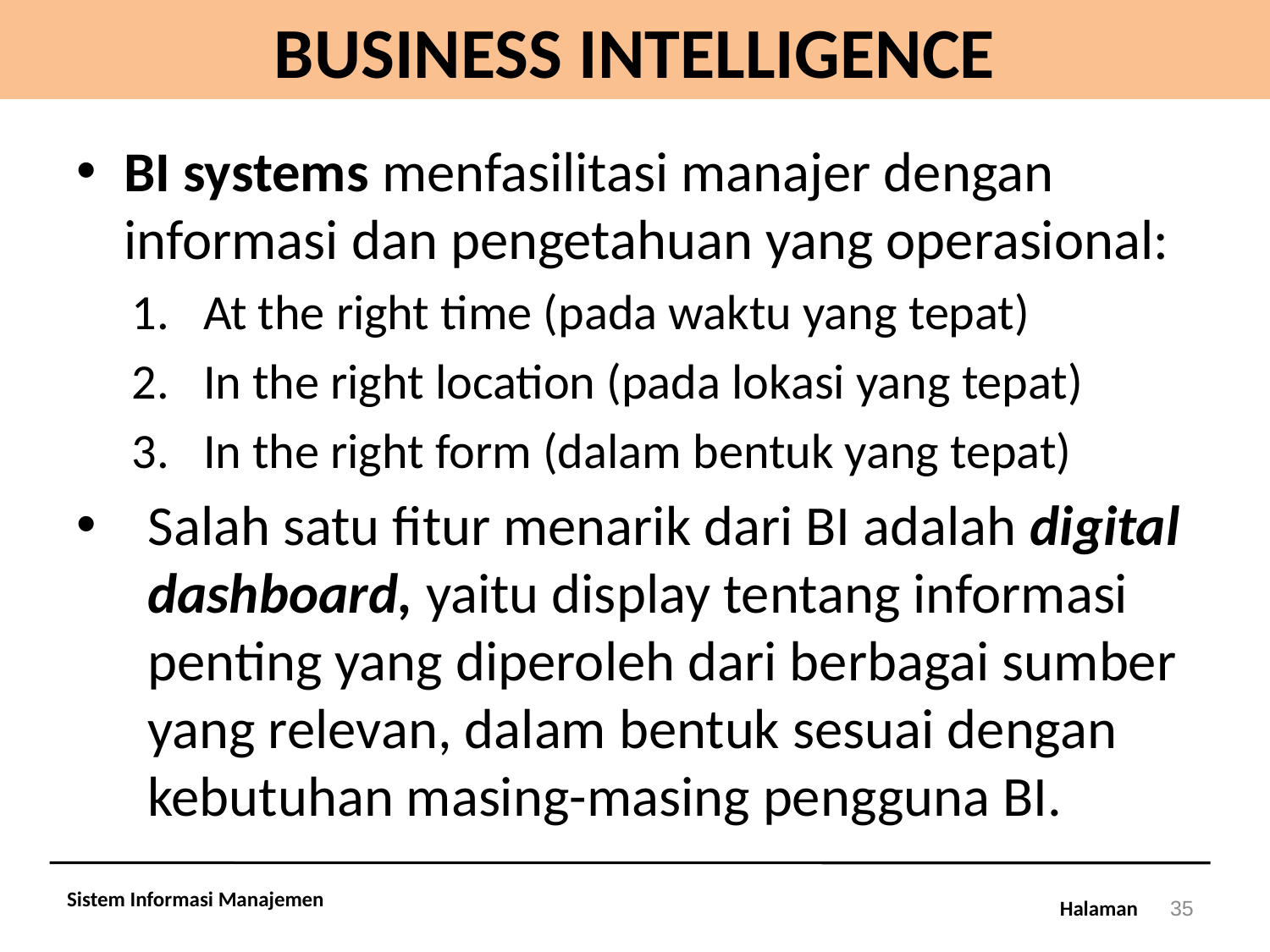

# BUSINESS INTELLIGENCE
BI systems menfasilitasi manajer dengan informasi dan pengetahuan yang operasional:
At the right time (pada waktu yang tepat)
In the right location (pada lokasi yang tepat)
In the right form (dalam bentuk yang tepat)
Salah satu fitur menarik dari BI adalah digital dashboard, yaitu display tentang informasi penting yang diperoleh dari berbagai sumber yang relevan, dalam bentuk sesuai dengan kebutuhan masing-masing pengguna BI.

Sistem Informasi Manajemen
35